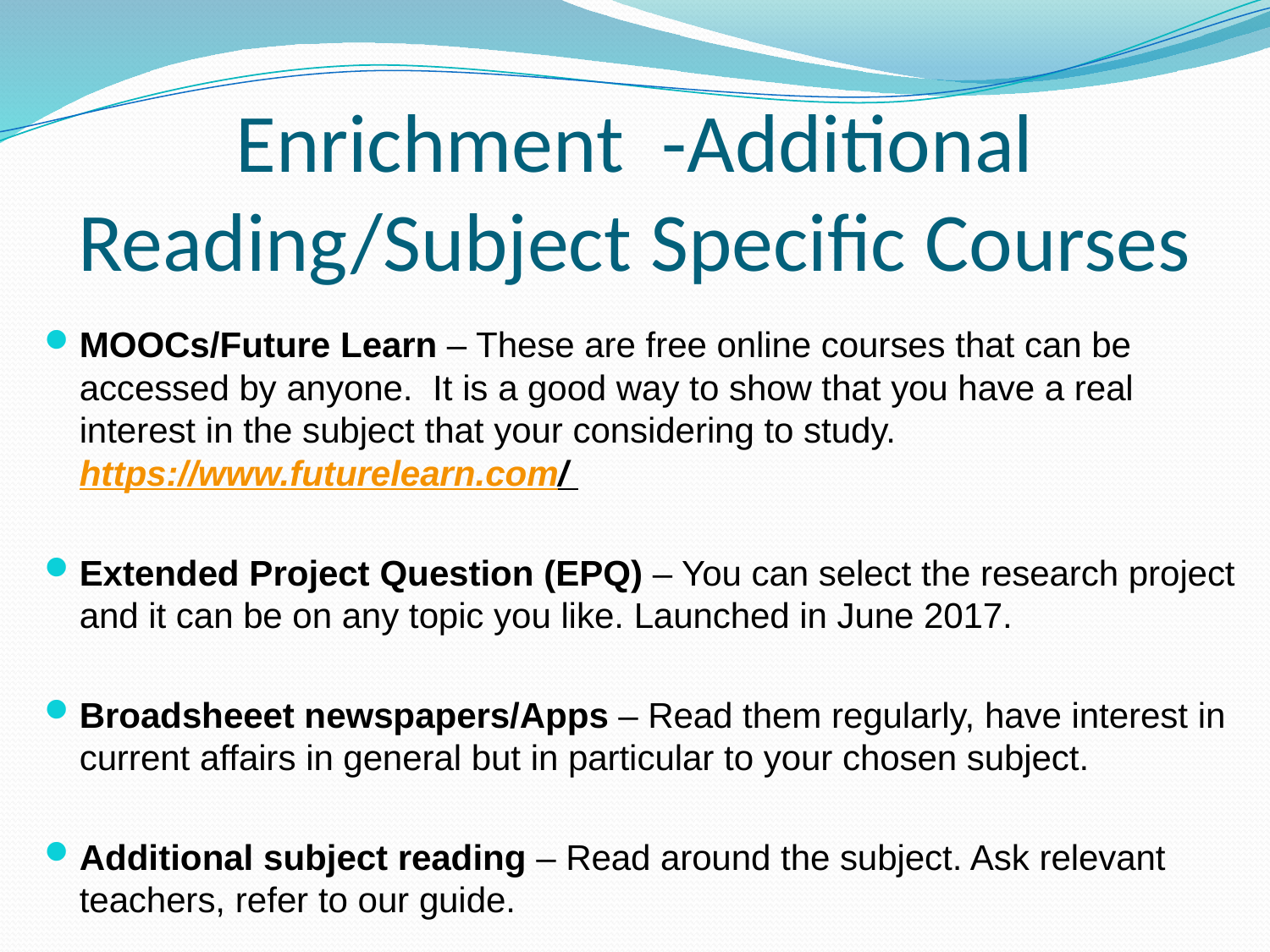

# Enrichment  -Additional Reading/Subject Specific Courses

MOOCs/Future Learn – These are free online courses that can be accessed by anyone.  It is a good way to show that you have a real interest in the subject that your considering to study. https://www.futurelearn.com/

Extended Project Question (EPQ) – You can select the research project and it can be on any topic you like. Launched in June 2017.

Broadsheeet newspapers/Apps – Read them regularly, have interest in current affairs in general but in particular to your chosen subject.

Additional subject reading – Read around the subject. Ask relevant teachers, refer to our guide.